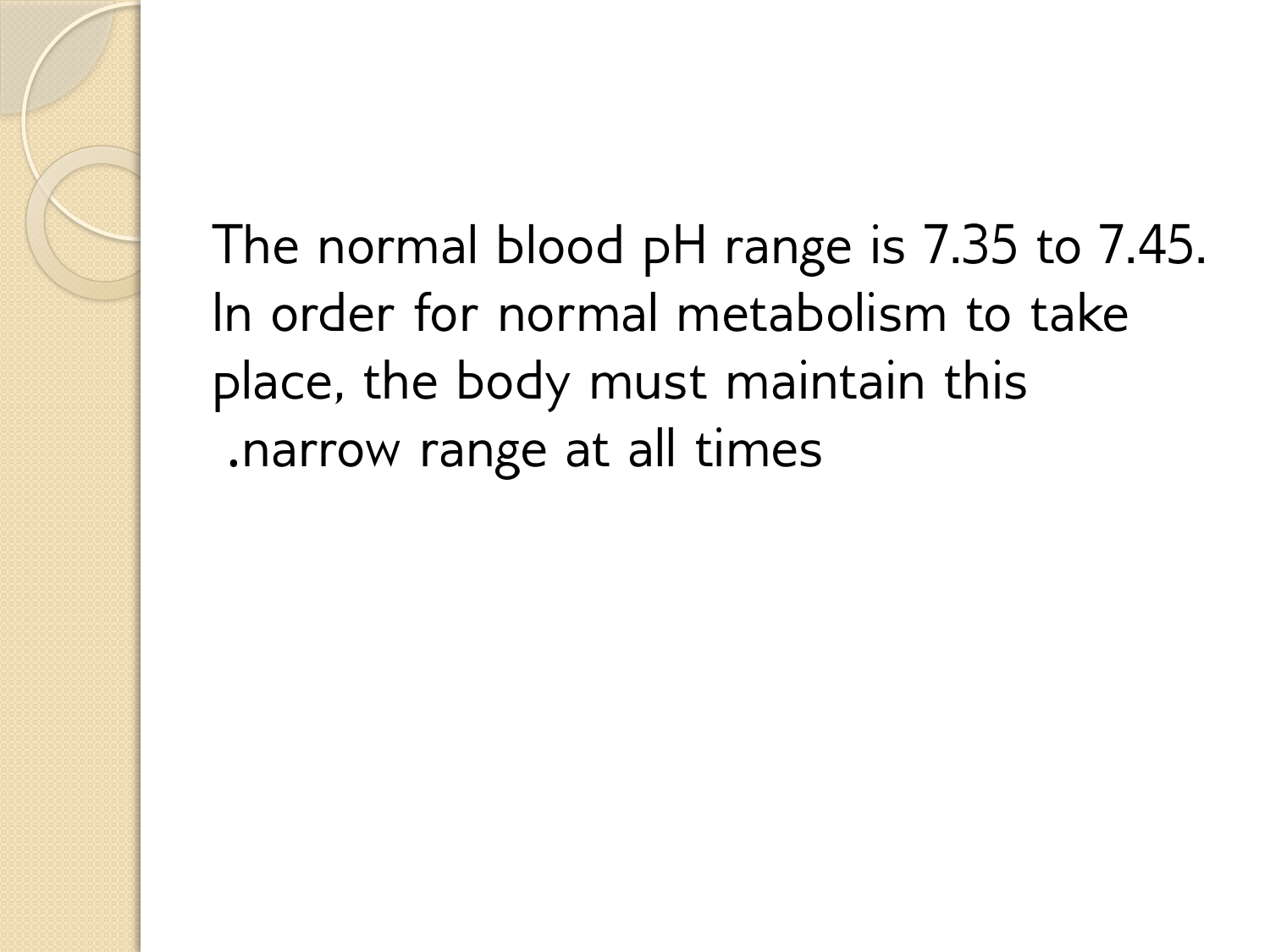

#
The normal blood pH range is 7.35 to 7.45. In order for normal metabolism to take place, the body must maintain this narrow range at all times.